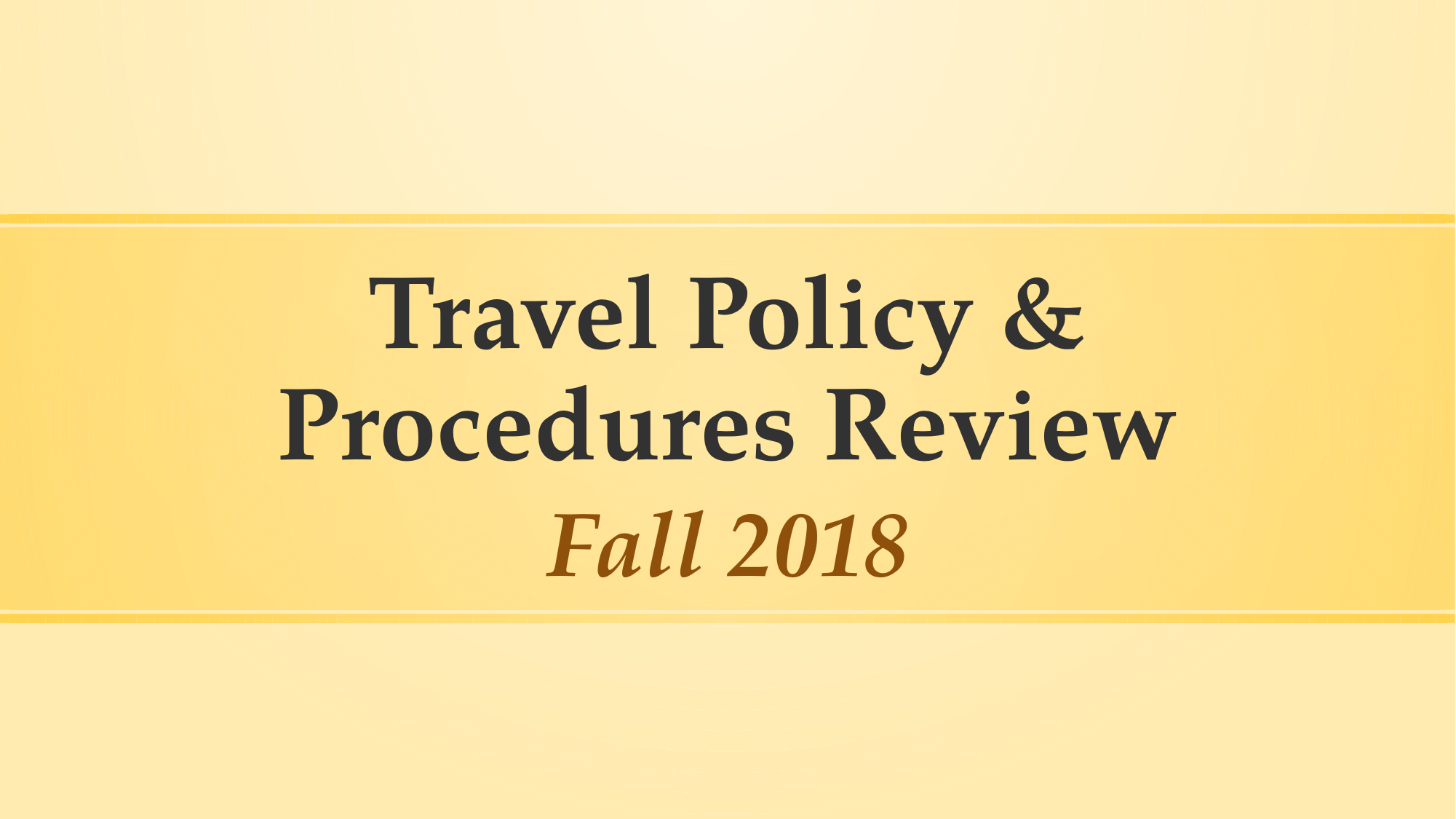

# Travel Policy & Procedures Review
Fall 2018